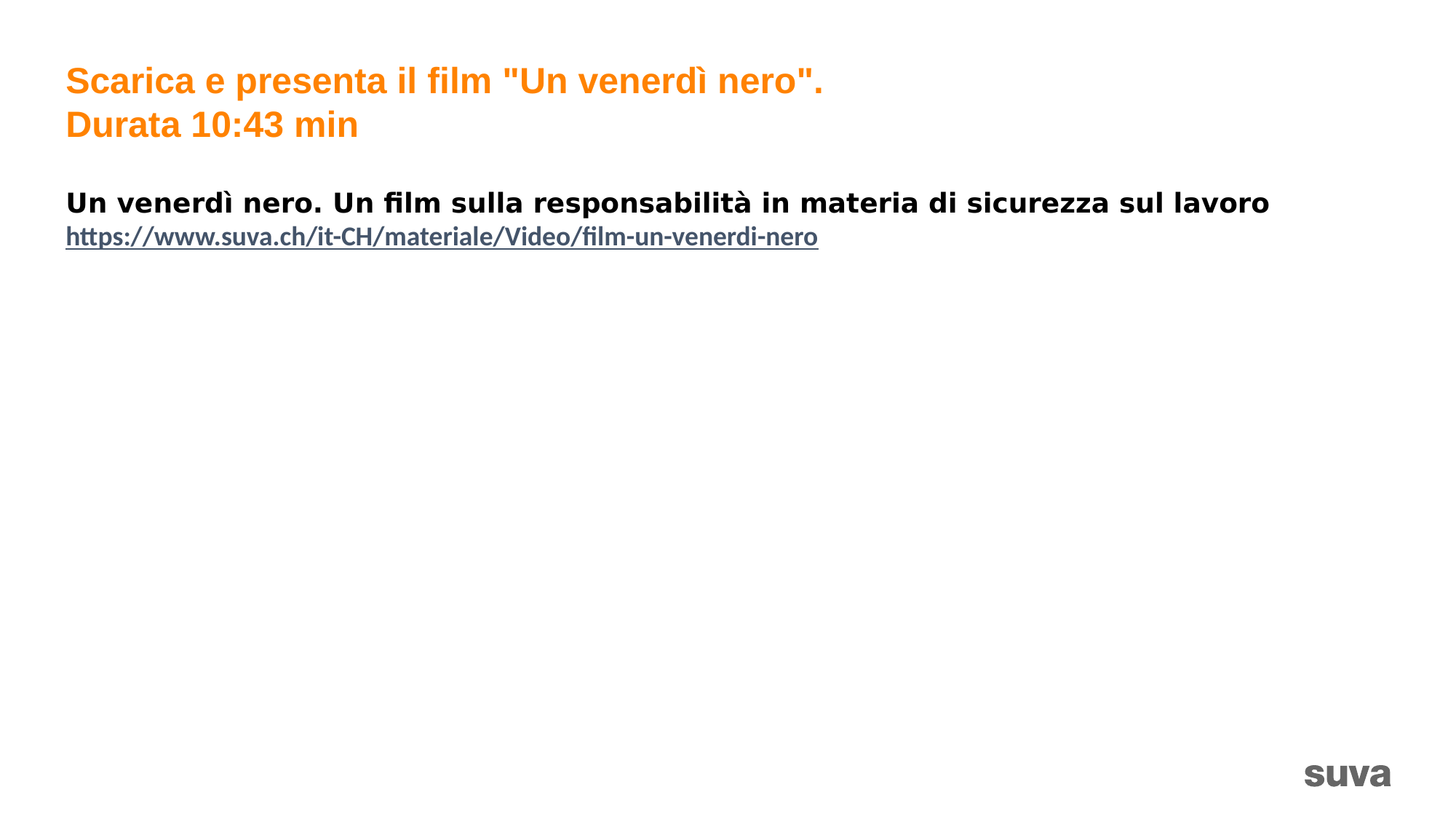

# Scarica e presenta il film "Un venerdì nero". Durata 10:43 min
Un venerdì nero. Un film sulla responsabilità in materia di sicurezza sul lavoro
https://www.suva.ch/it-CH/materiale/Video/film-un-venerdi-nero